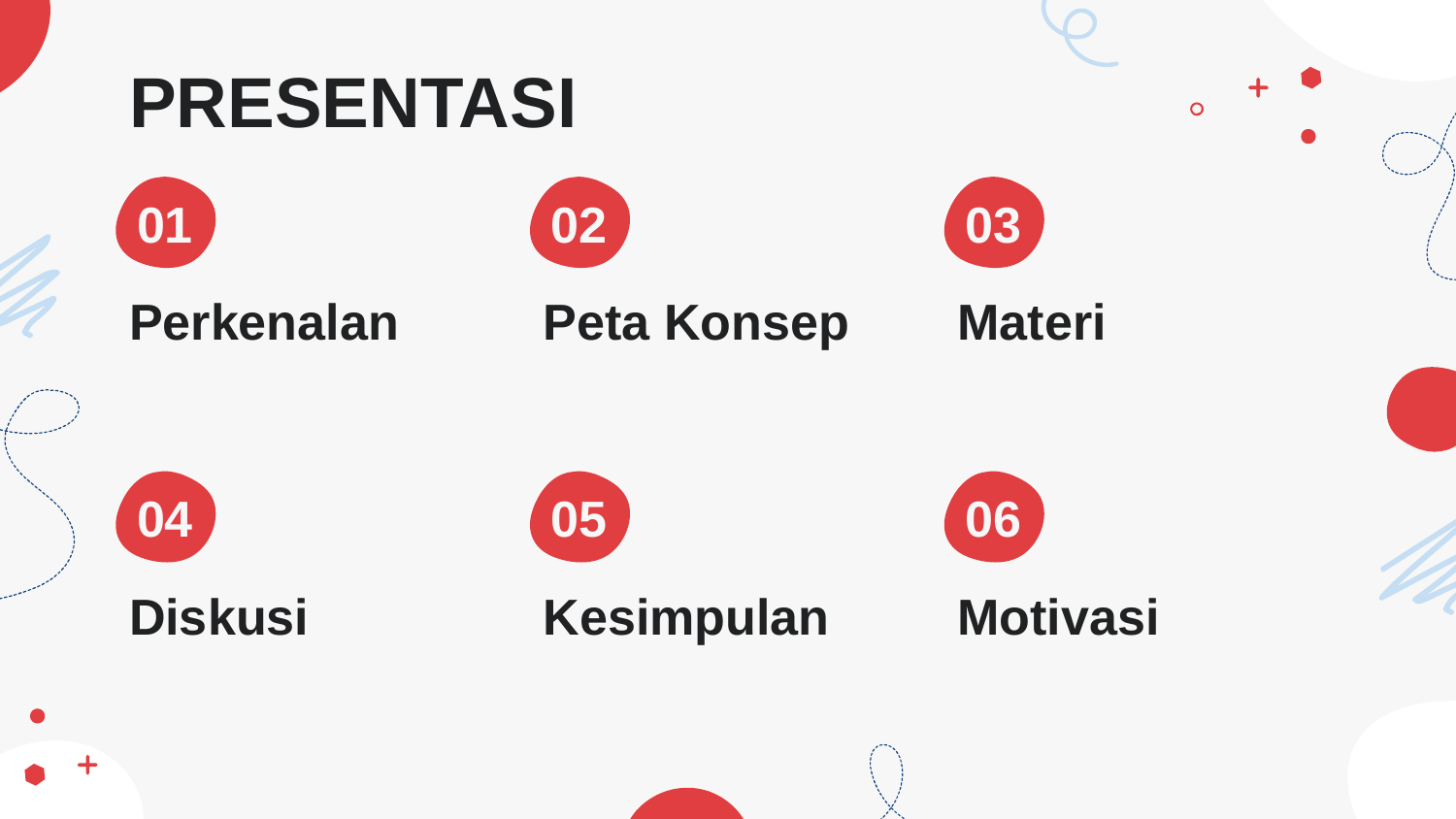

# PRESENTASI

01
02
03
Perkenalan
Peta Konsep
Materi

04
05
06
Diskusi
Kesimpulan
Motivasi